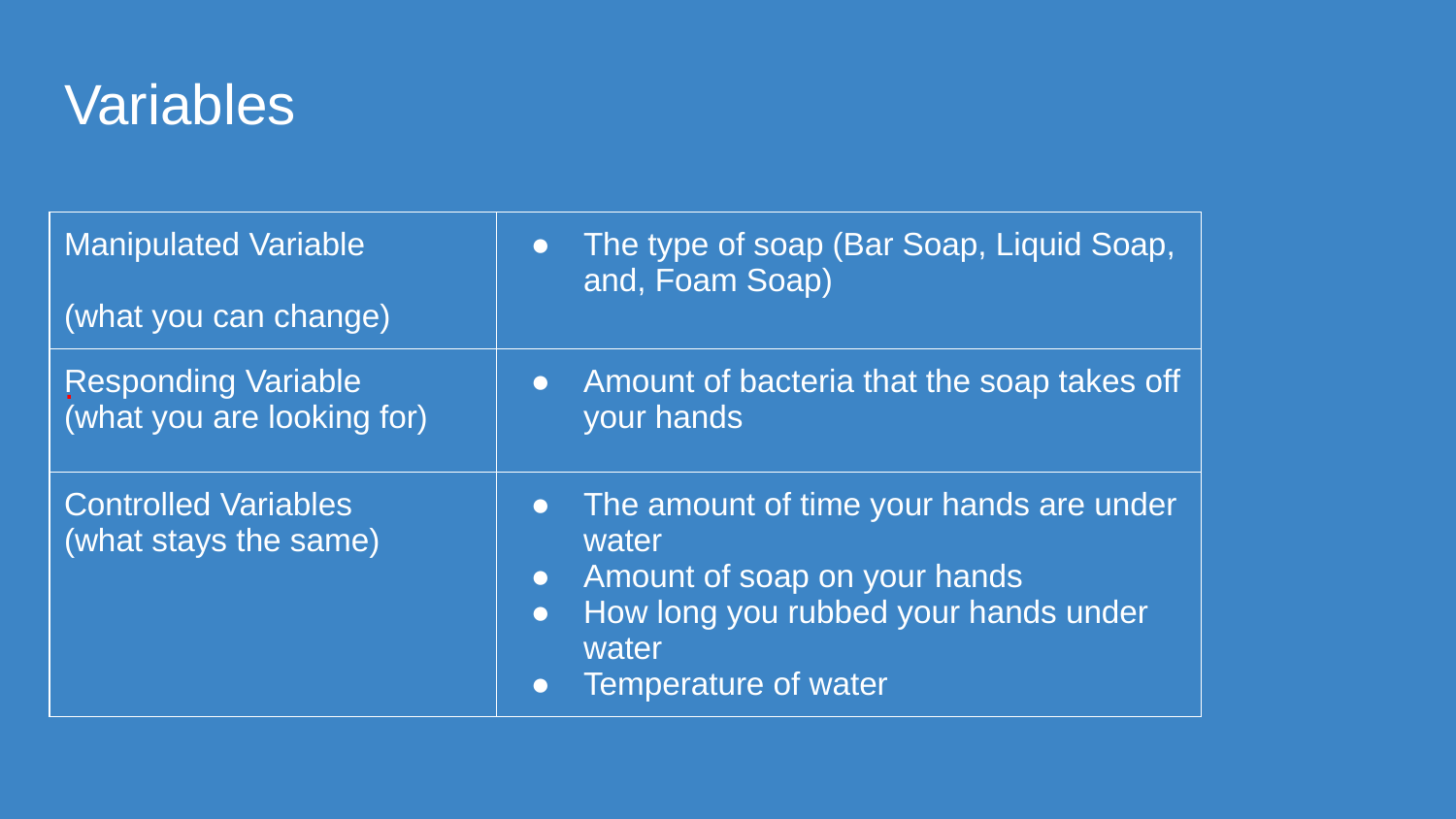

# Variables

.

| Manipulated Variable (what you can change) | The type of soap (Bar Soap, Liquid Soap, and, Foam Soap) |
| --- | --- |
| Responding Variable (what you are looking for) | Amount of bacteria that the soap takes off your hands |
| Controlled Variables (what stays the same) | The amount of time your hands are under water Amount of soap on your hands How long you rubbed your hands under water Temperature of water |